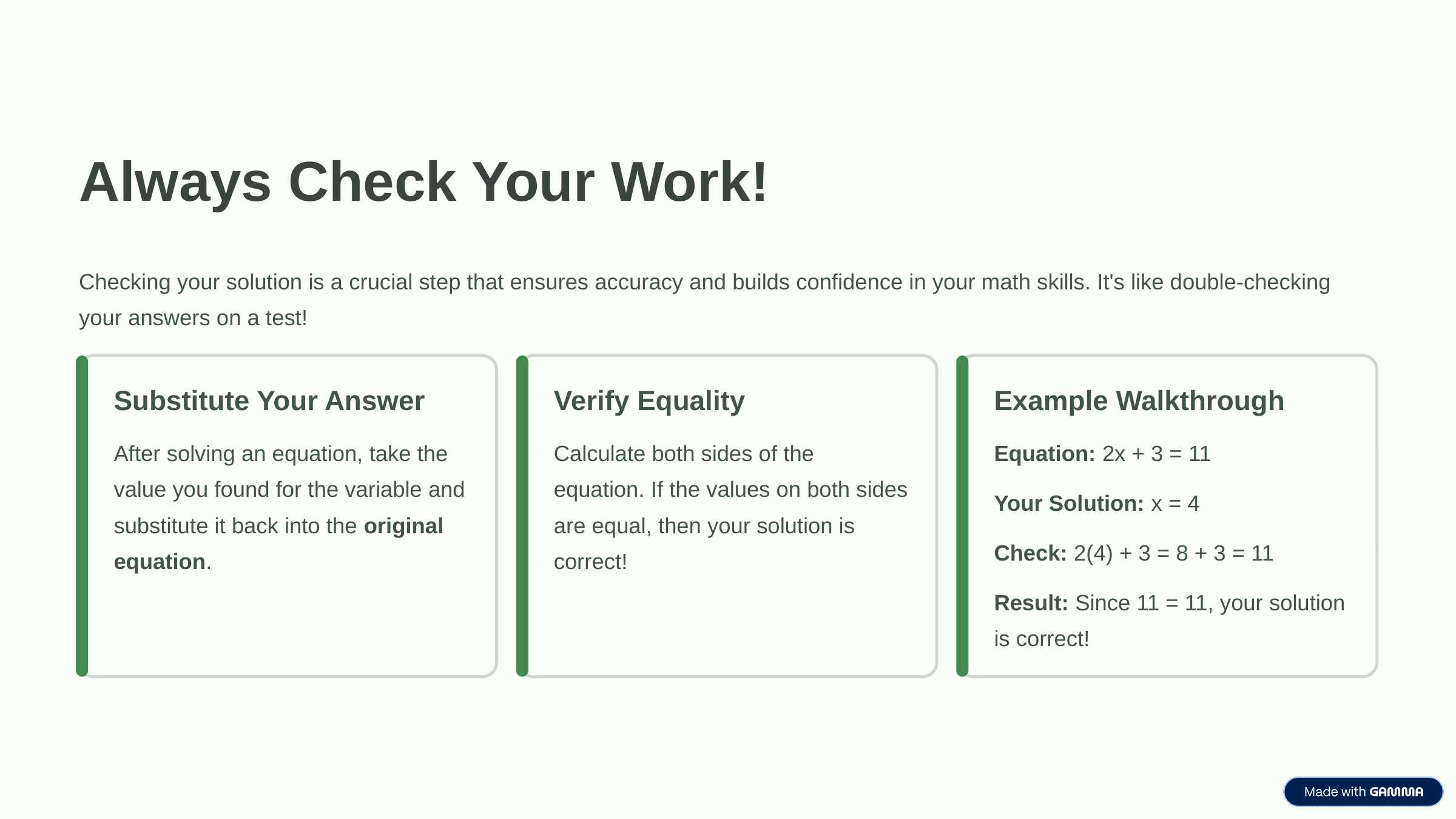

Always Check Your Work!
Checking your solution is a crucial step that ensures accuracy and builds confidence in your math skills. It's like double-checking your answers on a test!

Substitute Your Answer
Verify Equality
Example Walkthrough
After solving an equation, take the value you found for the variable and substitute it back into the original equation.
Calculate both sides of the equation. If the values on both sides are equal, then your solution is correct!
Equation: 2x + 3 = 11
Your Solution: x = 4
Check: 2(4) + 3 = 8 + 3 = 11
Result: Since 11 = 11, your solution is correct!